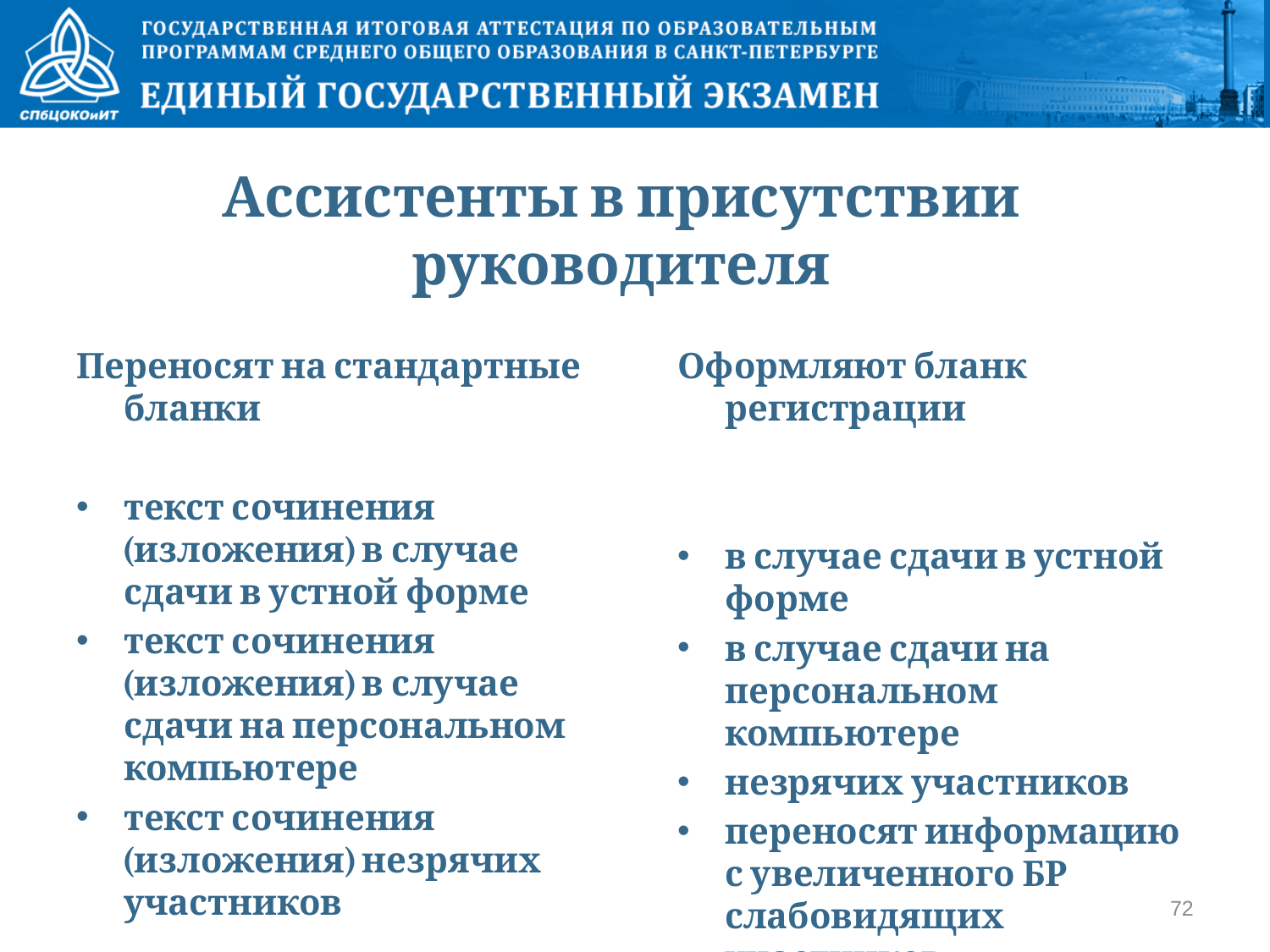

# Ассистенты в присутствии руководителя
Переносят на стандартные бланки

текст сочинения (изложения) в случае сдачи в устной форме
текст сочинения (изложения) в случае сдачи на персональном компьютере
текст сочинения (изложения) незрячих участников

Оформляют бланк регистрации

в случае сдачи в устной форме
в случае сдачи на персональном компьютере
незрячих участников
переносят информацию с увеличенного БР слабовидящих участников

72